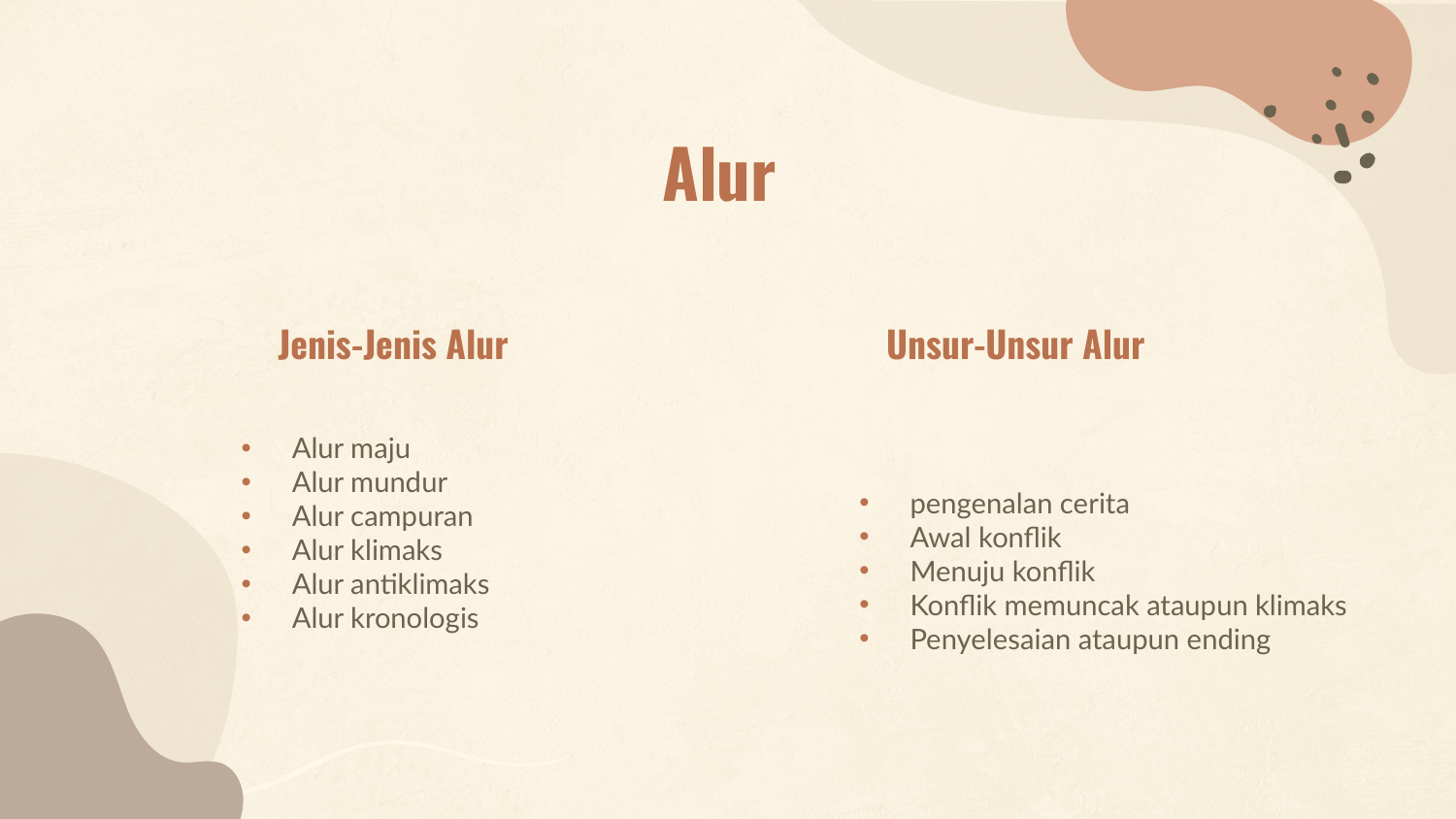

# Alur
Jenis-Jenis Alur
Unsur-Unsur Alur
Alur maju
Alur mundur
Alur campuran
Alur klimaks
Alur antiklimaks
Alur kronologis
pengenalan cerita
Awal konflik
Menuju konflik
Konflik memuncak ataupun klimaks
Penyelesaian ataupun ending